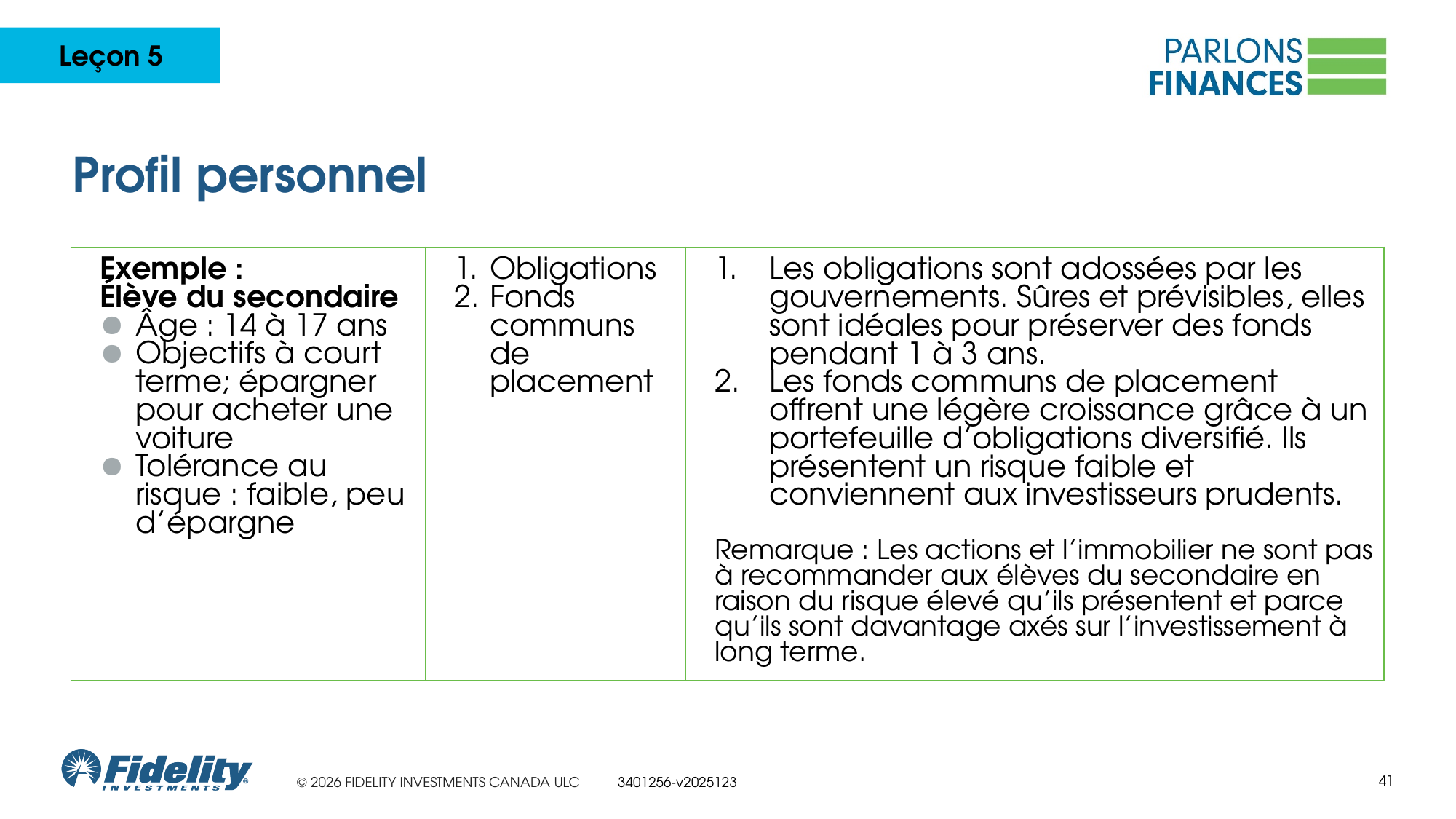

# Profil personnel
| Exemple : Élève du secondaire Âge : 14 à 17 ans Objectifs à court terme; épargner pour acheter une voiture Tolérance au risque : faible, peu d’épargne | Obligations Fonds communs de placement | Les obligations sont adossées par les gouvernements. Sûres et prévisibles, elles sont idéales pour préserver des fonds pendant 1 à 3 ans. Les fonds communs de placement offrent une légère croissance grâce à un portefeuille d’obligations diversifié. Ils présentent un risque faible et conviennent aux investisseurs prudents. Remarque : Les actions et l’immobilier ne sont pas à recommander aux élèves du secondaire en raison du risque élevé qu’ils présentent et parce qu’ils sont davantage axés sur l’investissement à long terme. |
| --- | --- | --- |
41